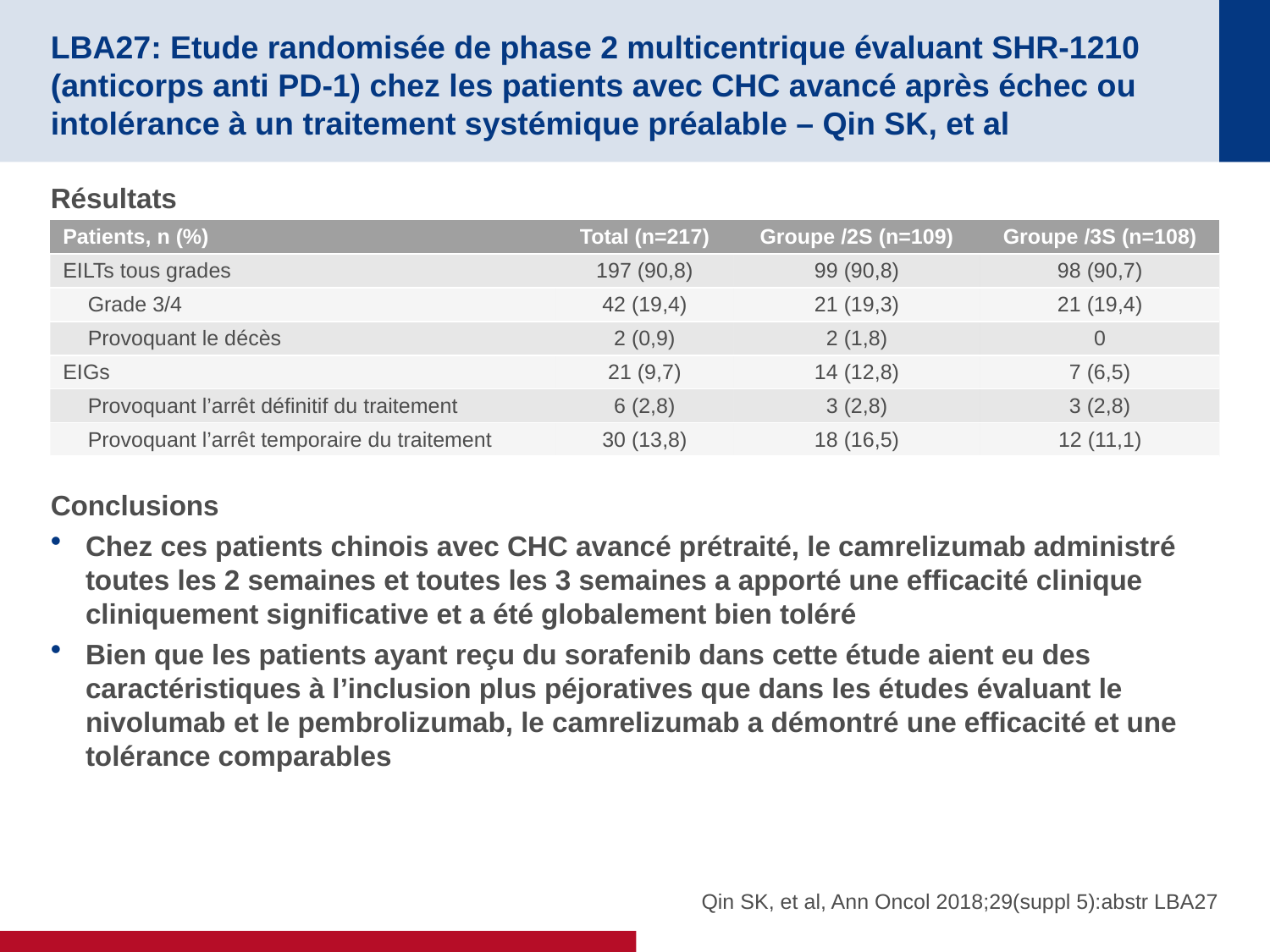

# LBA27: Etude randomisée de phase 2 multicentrique évaluant SHR-1210 (anticorps anti PD-1) chez les patients avec CHC avancé après échec ou intolérance à un traitement systémique préalable – Qin SK, et al
Résultats

Conclusions
Chez ces patients chinois avec CHC avancé prétraité, le camrelizumab administré toutes les 2 semaines et toutes les 3 semaines a apporté une efficacité clinique cliniquement significative et a été globalement bien toléré
Bien que les patients ayant reçu du sorafenib dans cette étude aient eu des caractéristiques à l’inclusion plus péjoratives que dans les études évaluant le nivolumab et le pembrolizumab, le camrelizumab a démontré une efficacité et une tolérance comparables
| Patients, n (%) | Total (n=217) | Groupe /2S (n=109) | Groupe /3S (n=108) |
| --- | --- | --- | --- |
| EILTs tous grades | 197 (90,8) | 99 (90,8) | 98 (90,7) |
| Grade 3/4 | 42 (19,4) | 21 (19,3) | 21 (19,4) |
| Provoquant le décès | 2 (0,9) | 2 (1,8) | 0 |
| EIGs | 21 (9,7) | 14 (12,8) | 7 (6,5) |
| Provoquant l’arrêt définitif du traitement | 6 (2,8) | 3 (2,8) | 3 (2,8) |
| Provoquant l’arrêt temporaire du traitement | 30 (13,8) | 18 (16,5) | 12 (11,1) |
Qin SK, et al, Ann Oncol 2018;29(suppl 5):abstr LBA27